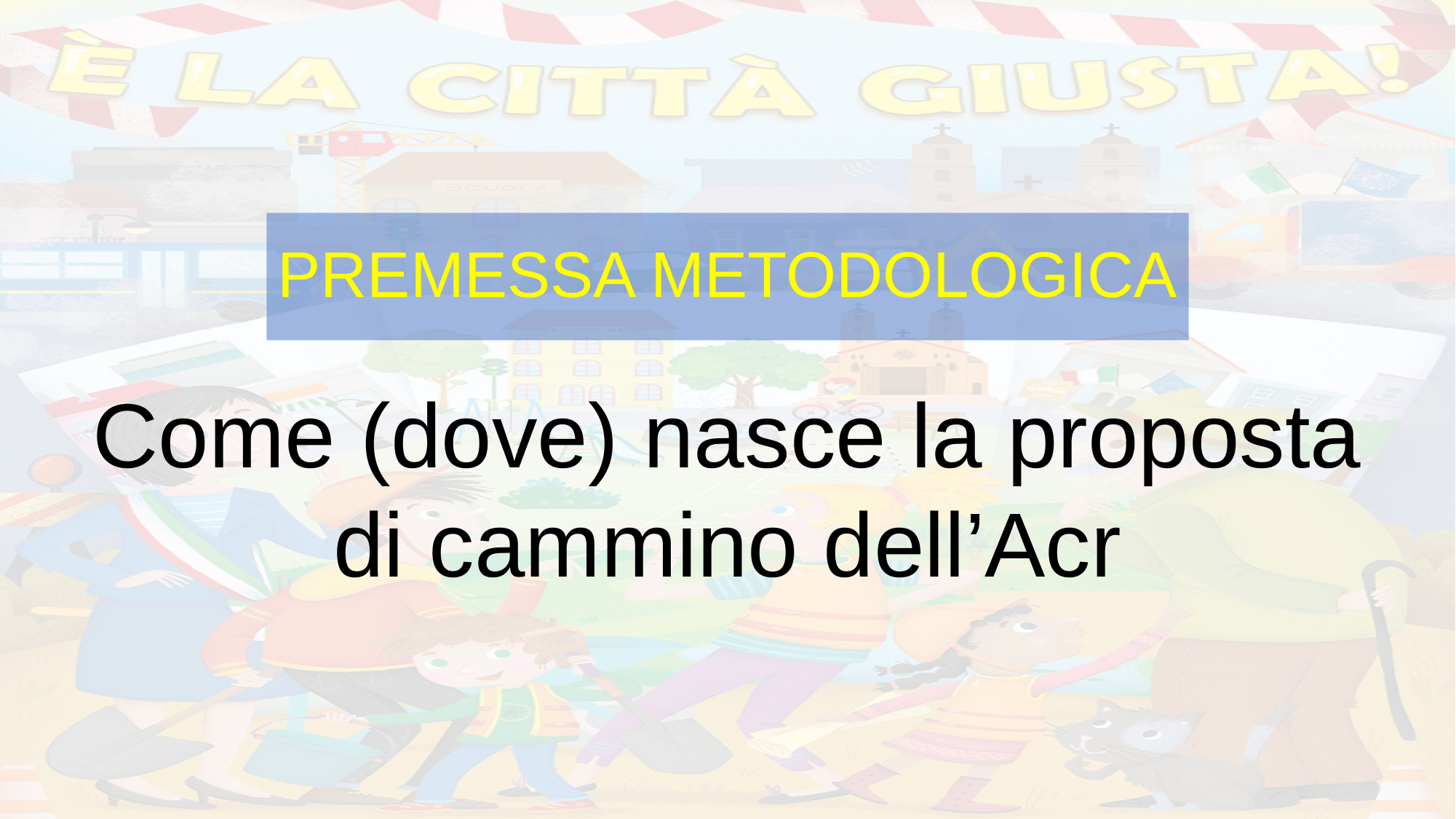

# PREMESSA METODOLOGICA
Come (dove) nasce la proposta di cammino dell’Acr